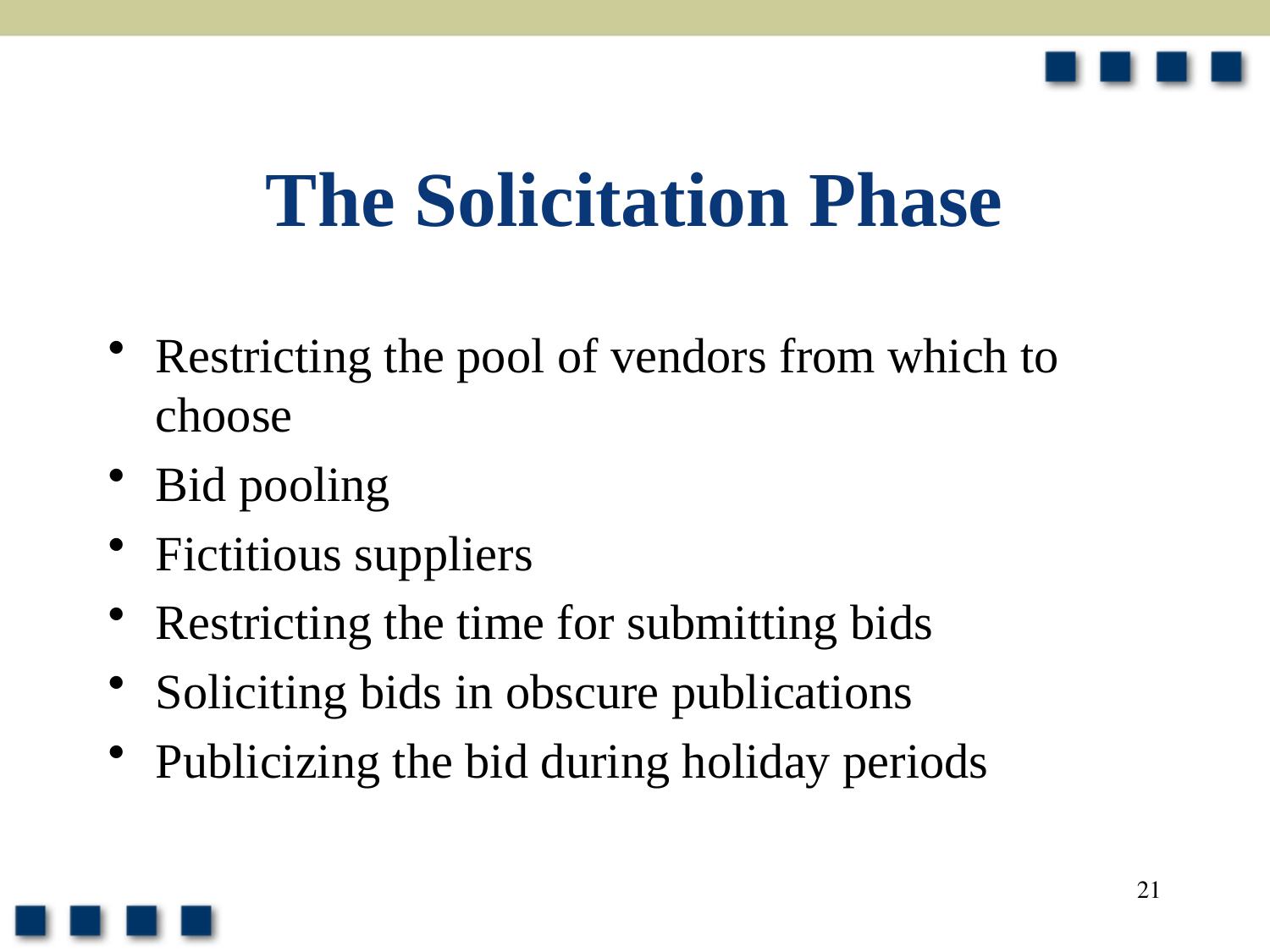

# The Solicitation Phase
Restricting the pool of vendors from which to choose
Bid pooling
Fictitious suppliers
Restricting the time for submitting bids
Soliciting bids in obscure publications
Publicizing the bid during holiday periods

21